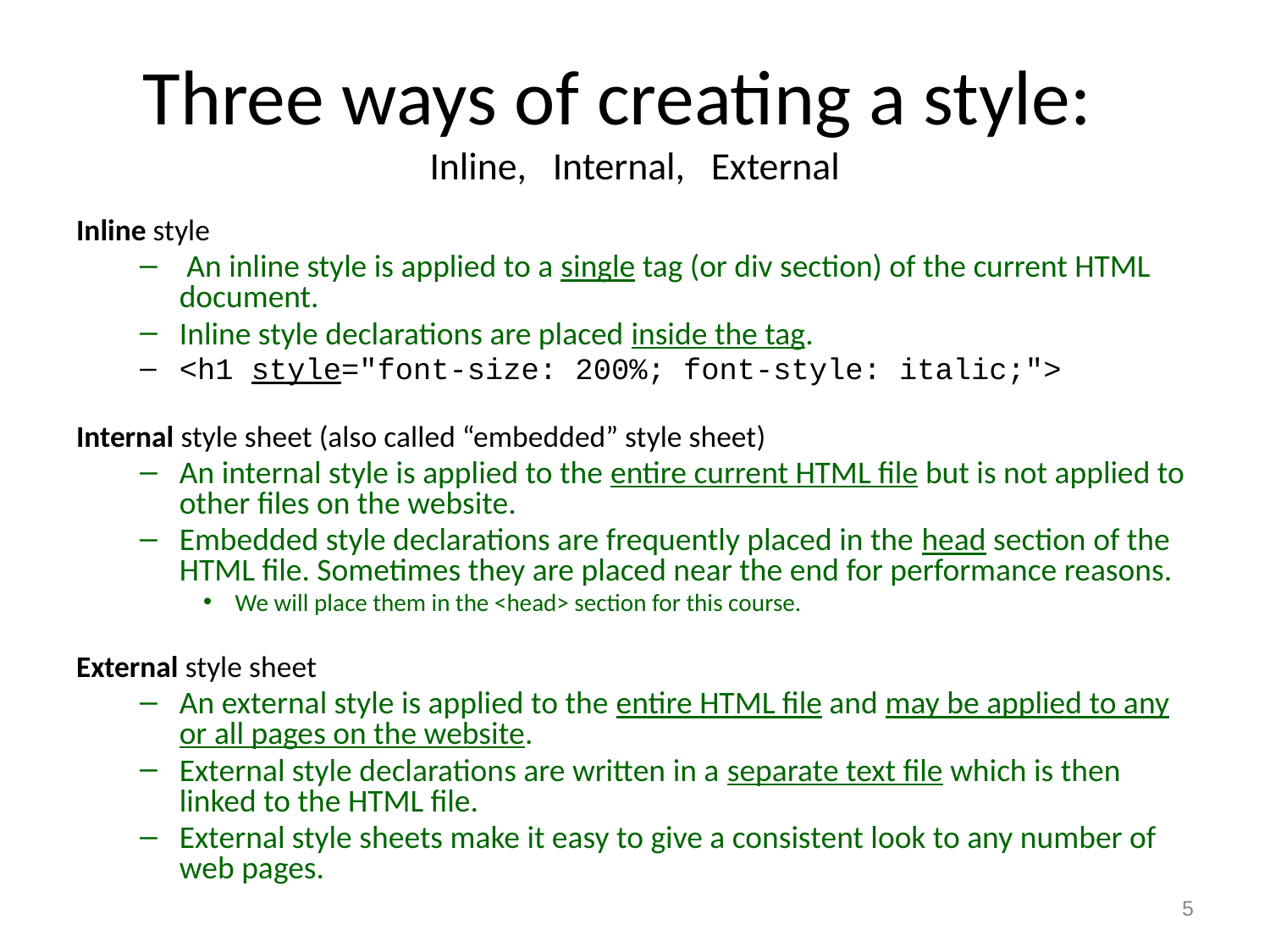

# Three ways of creating a style: Inline,   Internal,   External
Inline style
 An inline style is applied to a single tag (or div section) of the current HTML document.
Inline style declarations are placed inside the tag.
<h1 style="font-size: 200%; font-style: italic;">

Internal style sheet (also called “embedded” style sheet)
An internal style is applied to the entire current HTML file but is not applied to other files on the website.
Embedded style declarations are frequently placed in the head section of the HTML file. Sometimes they are placed near the end for performance reasons.
We will place them in the <head> section for this course.

External style sheet
An external style is applied to the entire HTML file and may be applied to any or all pages on the website.
External style declarations are written in a separate text file which is then linked to the HTML file.
External style sheets make it easy to give a consistent look to any number of web pages.
5